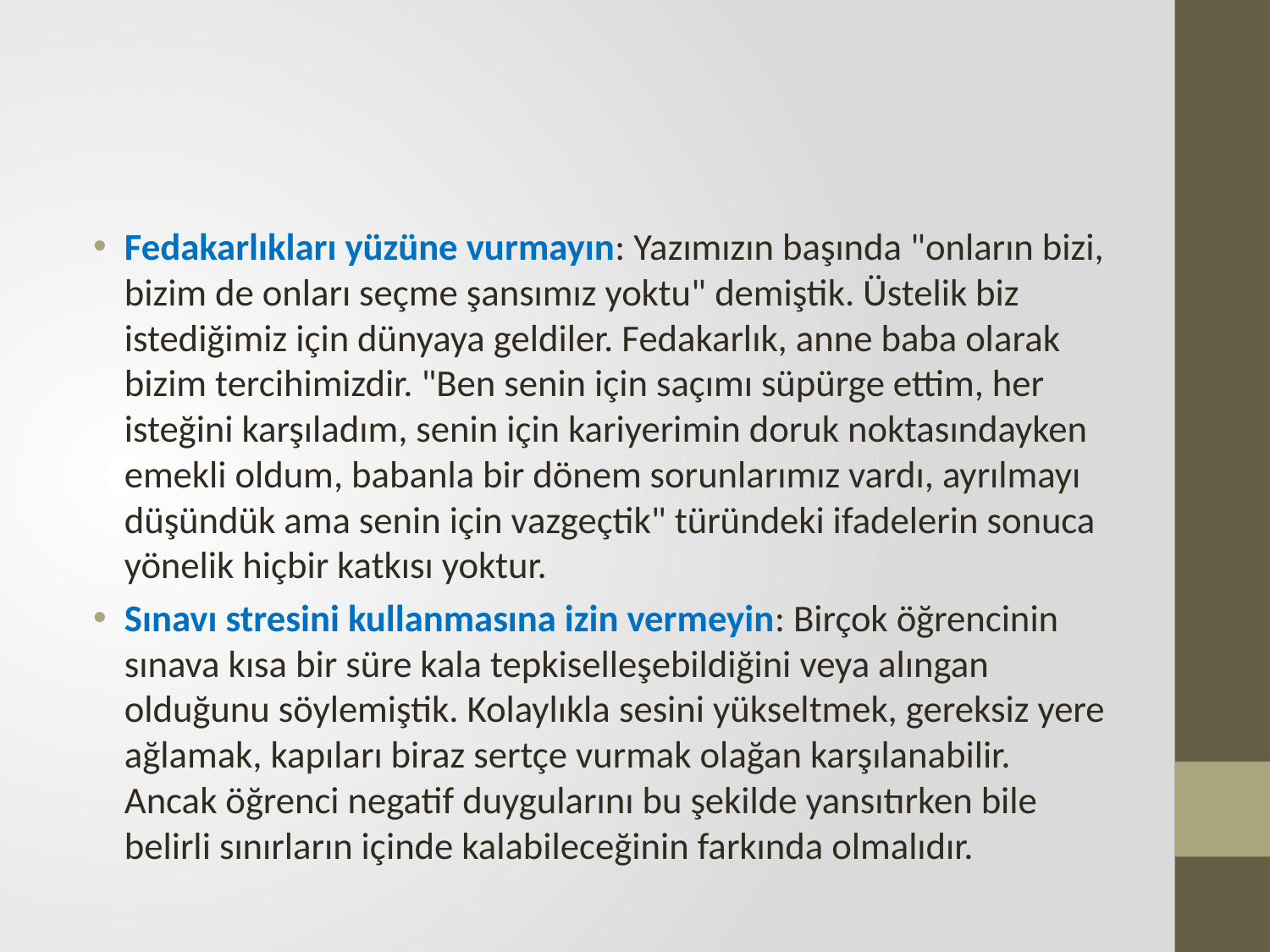

#
Fedakarlıkları yüzüne vurmayın: Yazımızın başında "onların bizi, bizim de onları seçme şansımız yoktu" demiştik. Üstelik biz istediğimiz için dünyaya geldiler. Fedakarlık, anne baba olarak bizim tercihimizdir. "Ben senin için saçımı süpürge ettim, her isteğini karşıladım, senin için kariyerimin doruk noktasındayken emekli oldum, babanla bir dönem sorunlarımız vardı, ayrılmayı düşündük ama senin için vazgeçtik" türündeki ifadelerin sonuca yönelik hiçbir katkısı yoktur.
Sınavı stresini kullanmasına izin vermeyin: Birçok öğrencinin sınava kısa bir süre kala tepkiselleşebildiğini veya alıngan olduğunu söylemiştik. Kolaylıkla sesini yükseltmek, gereksiz yere ağlamak, kapıları biraz sertçe vurmak olağan karşılanabilir. Ancak öğrenci negatif duygularını bu şekilde yansıtırken bile belirli sınırların içinde kalabileceğinin farkında olmalıdır.